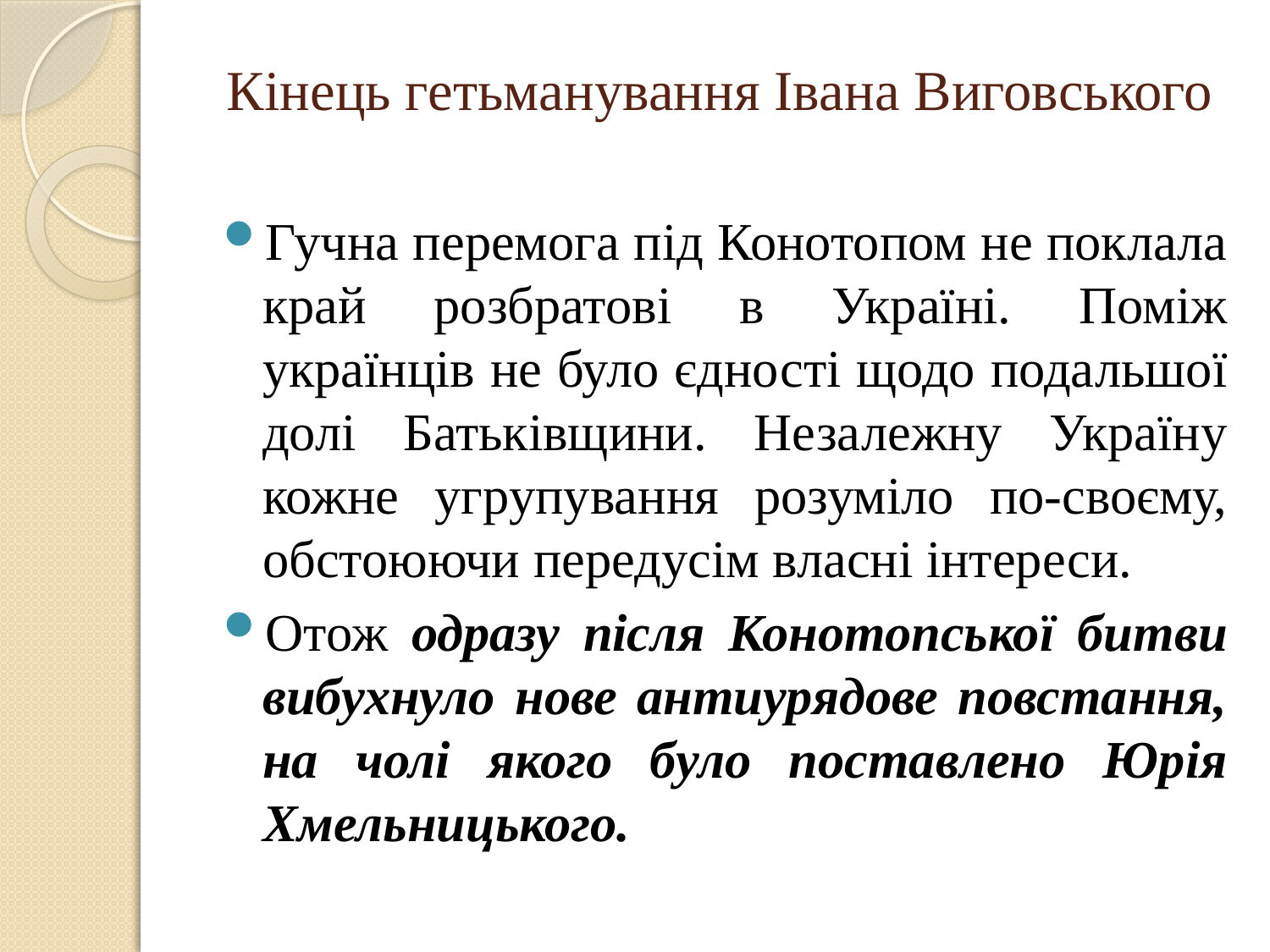

# Кінець гетьманування Івана Виговського
Гучна перемога під Конотопом не поклала край розбратові в Україні. Поміж українців не було єдності щодо подальшої долі Батьківщини. Незалежну Україну кожне угрупування розуміло по-своєму, обстоюючи передусім власні інтереси.
Отож одразу після Конотопської битви вибухнуло нове антиурядове повстання, на чолі якого було поставлено Юрія Хмельницького.